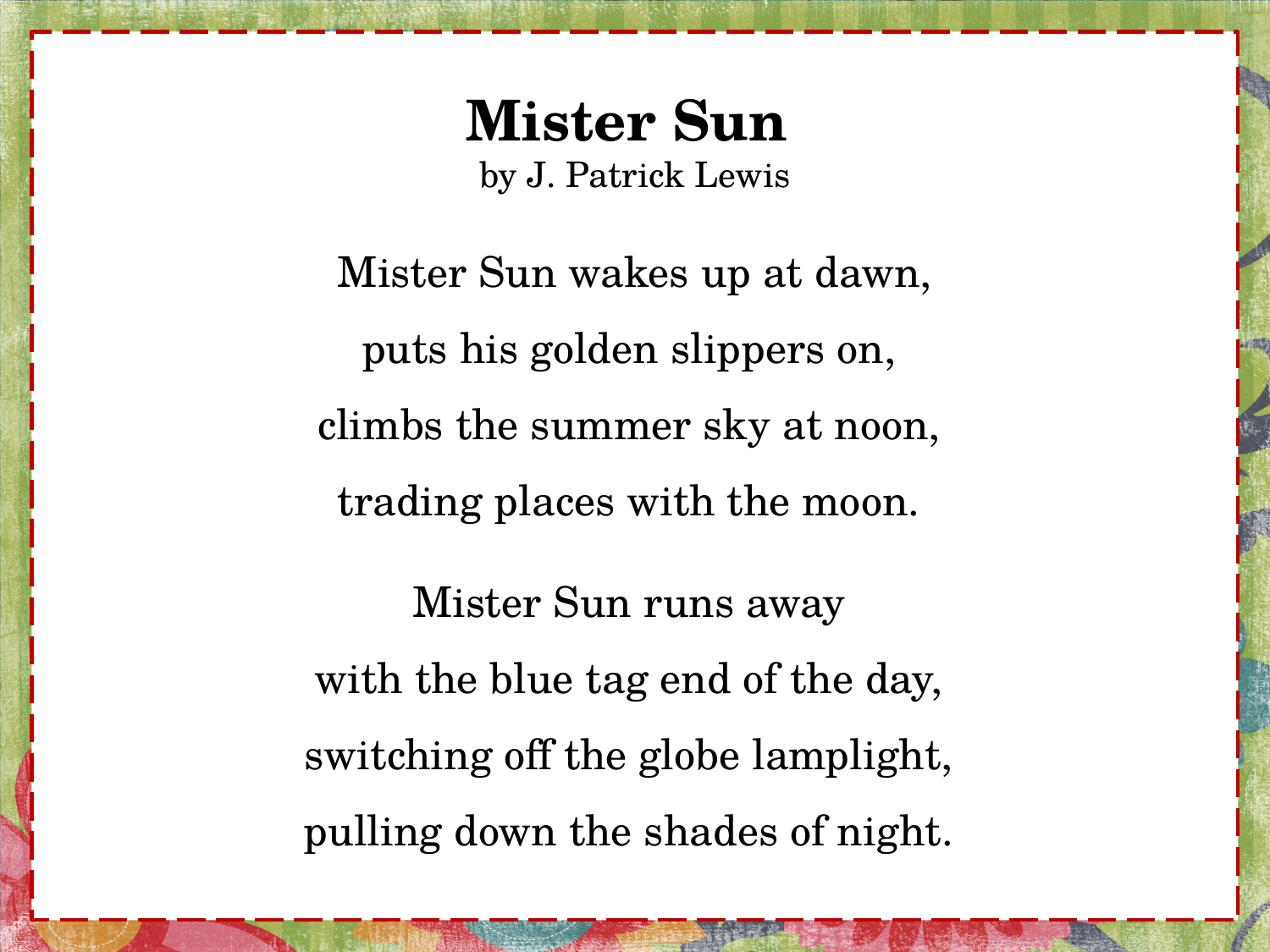

Mister Sun
by J. Patrick Lewis

Mister Sun wakes up at dawn,
puts his golden slippers on,
climbs the summer sky at noon,
trading places with the moon.

Mister Sun runs away
with the blue tag end of the day,
switching off the globe lamplight,
pulling down the shades of night.